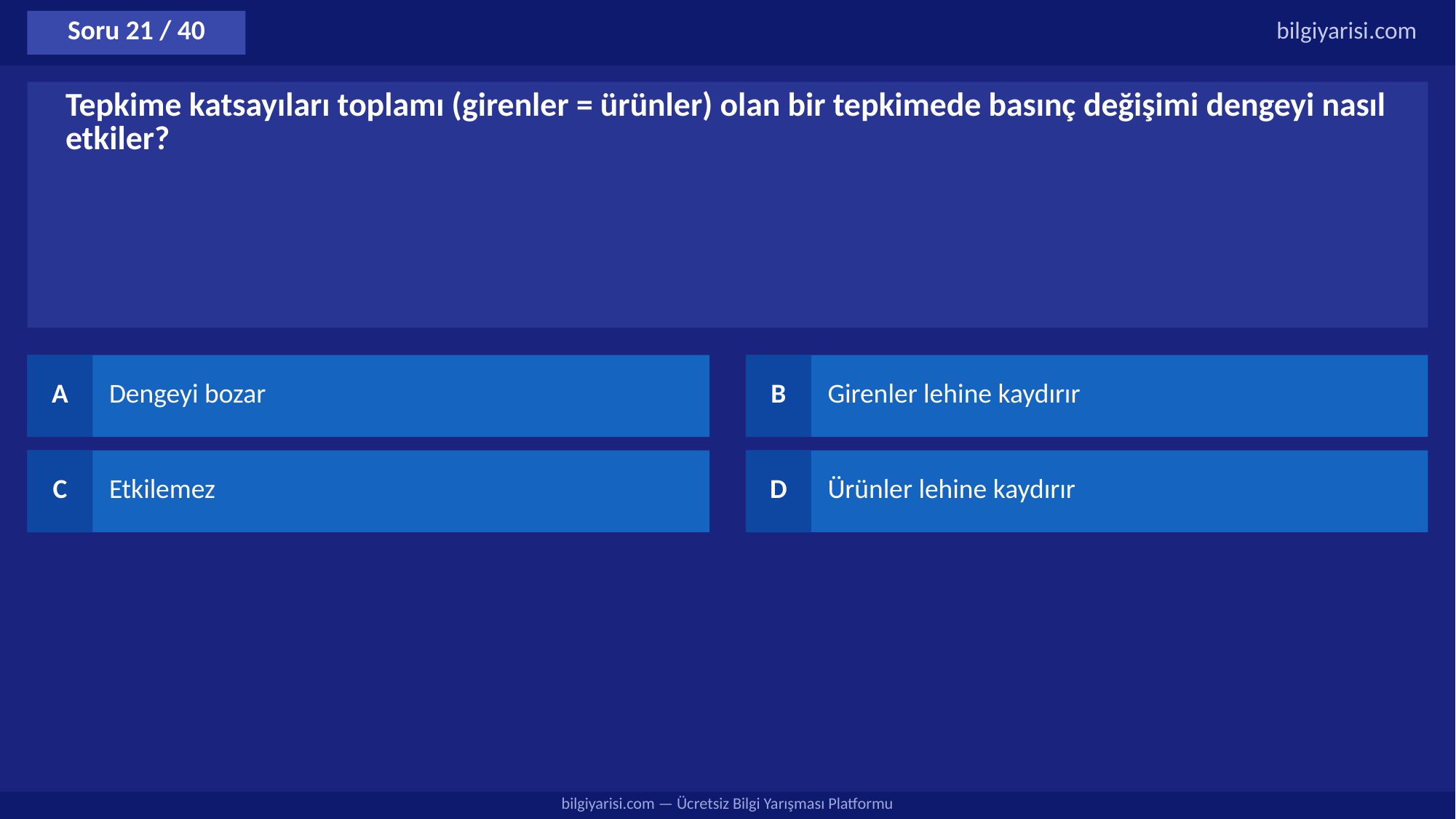

Soru 21 / 40
bilgiyarisi.com

Tepkime katsayıları toplamı (girenler = ürünler) olan bir tepkimede basınç değişimi dengeyi nasıl etkiler?

A
Dengeyi bozar

B
Girenler lehine kaydırır

C
Etkilemez

D
Ürünler lehine kaydırır
bilgiyarisi.com — Ücretsiz Bilgi Yarışması Platformu